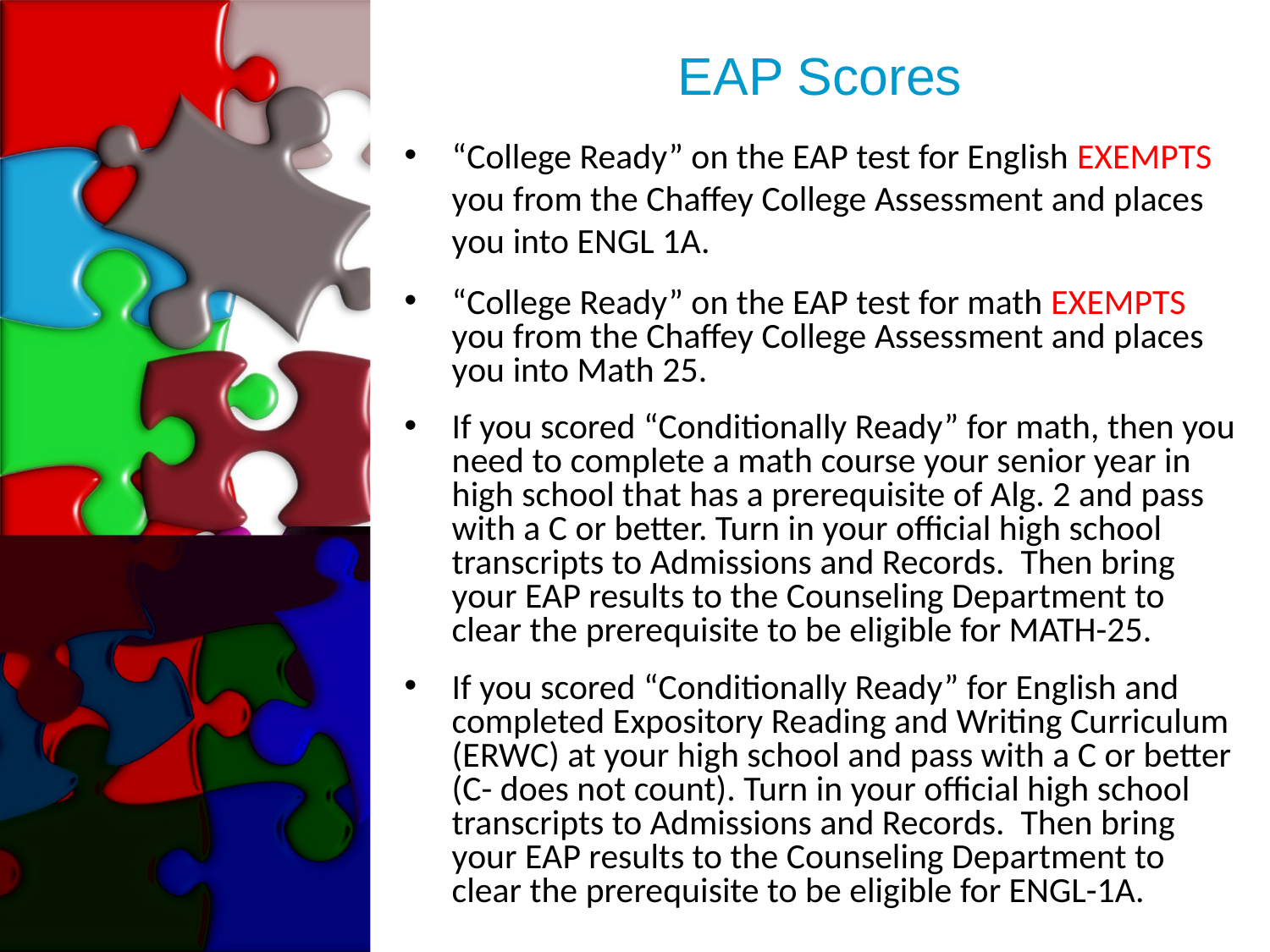

# EAP Scores
“College Ready” on the EAP test for English EXEMPTS you from the Chaffey College Assessment and places you into ENGL 1A.

“College Ready” on the EAP test for math EXEMPTS you from the Chaffey College Assessment and places you into Math 25.

If you scored “Conditionally Ready” for math, then you need to complete a math course your senior year in high school that has a prerequisite of Alg. 2 and pass with a C or better. Turn in your official high school transcripts to Admissions and Records.  Then bring your EAP results to the Counseling Department to clear the prerequisite to be eligible for MATH-25.

If you scored “Conditionally Ready” for English and completed Expository Reading and Writing Curriculum (ERWC) at your high school and pass with a C or better (C- does not count). Turn in your official high school transcripts to Admissions and Records.  Then bring your EAP results to the Counseling Department to clear the prerequisite to be eligible for ENGL-1A.